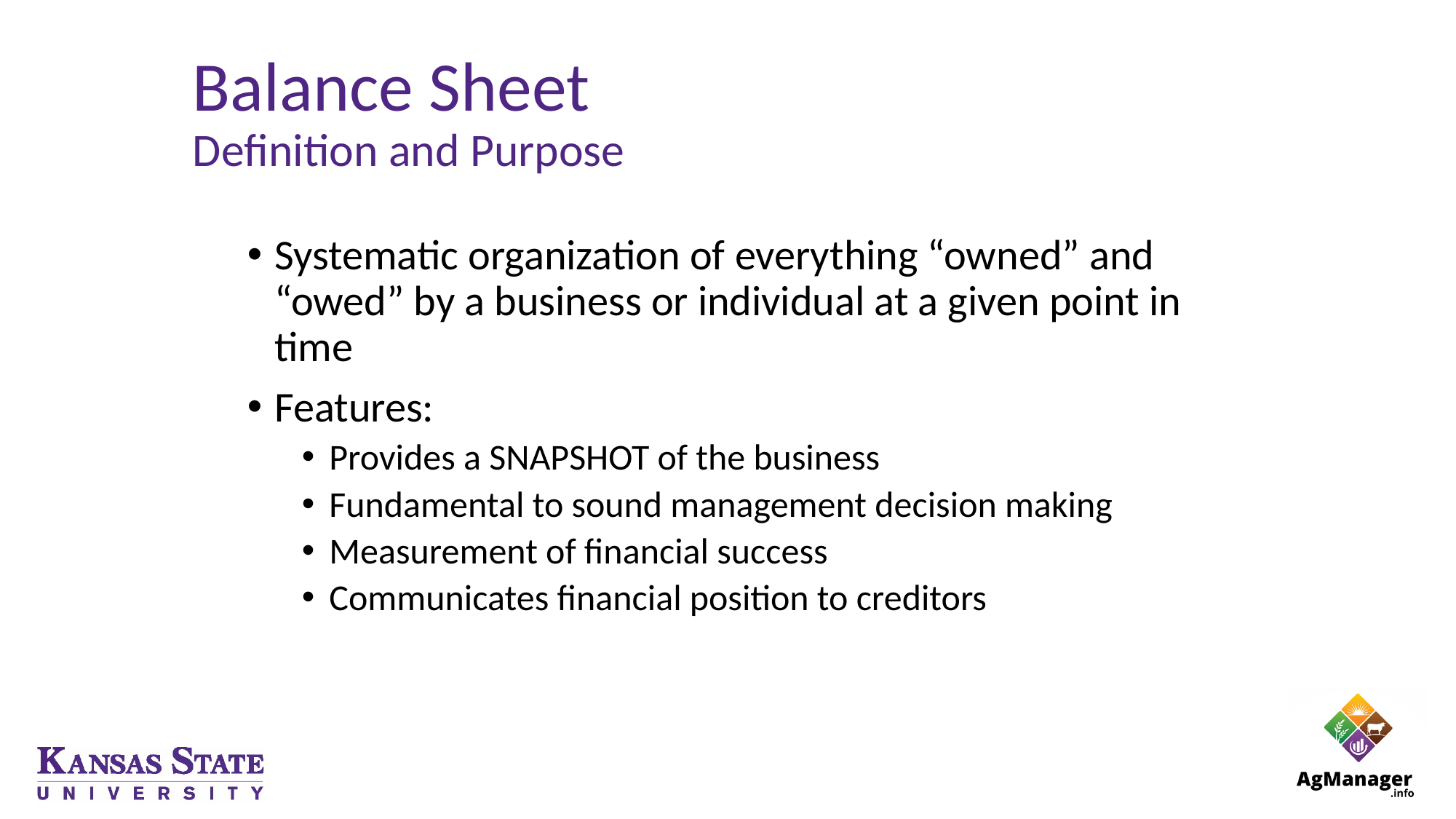

# Balance Sheet Definition and Purpose
Systematic organization of everything “owned” and “owed” by a business or individual at a given point in time
Features:
Provides a SNAPSHOT of the business
Fundamental to sound management decision making
Measurement of financial success
Communicates financial position to creditors